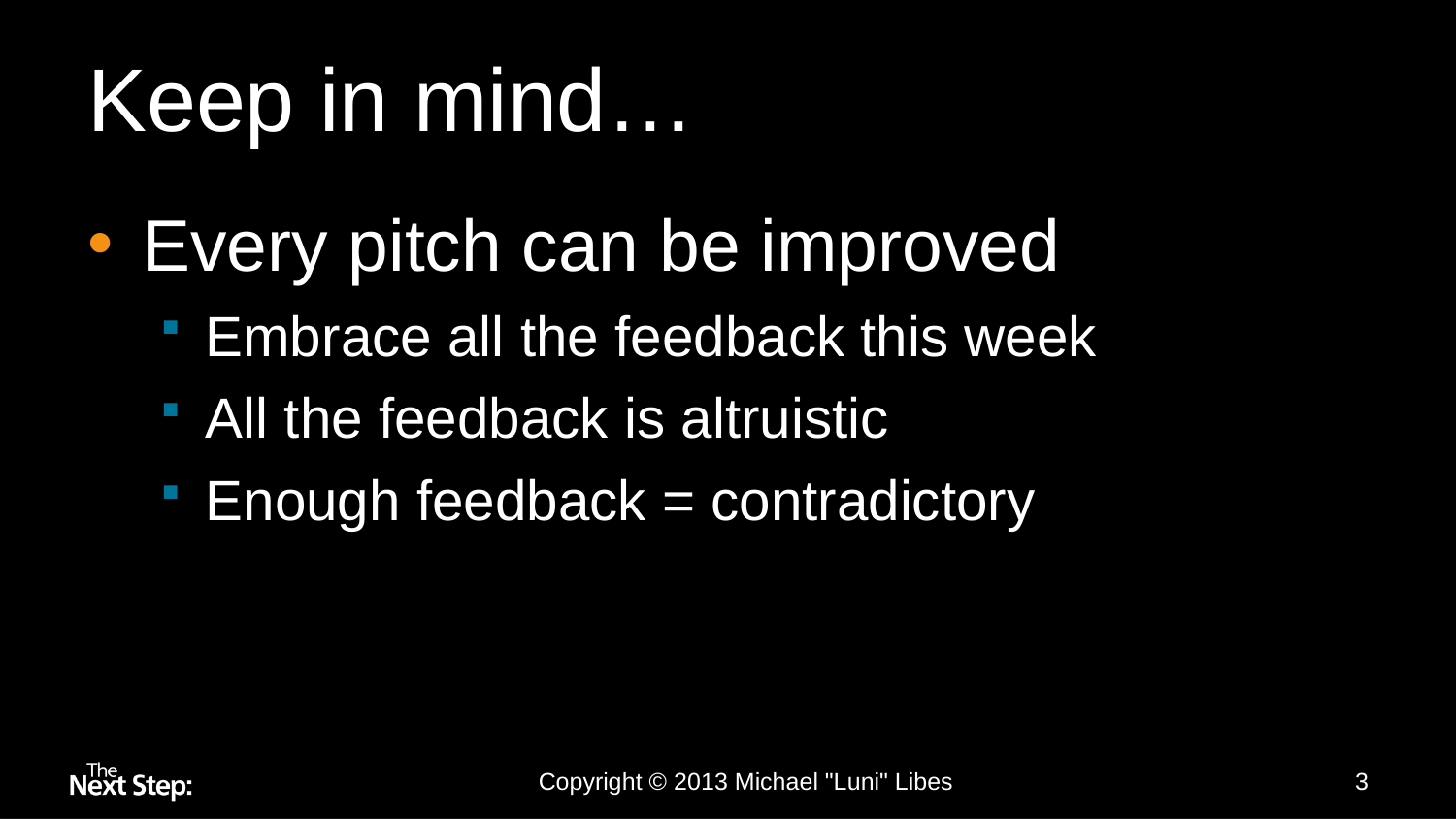

# Keep in mind…
Every pitch can be improved
Embrace all the feedback this week
All the feedback is altruistic
Enough feedback = contradictory

Copyright © 2013 Michael "Luni" Libes
3